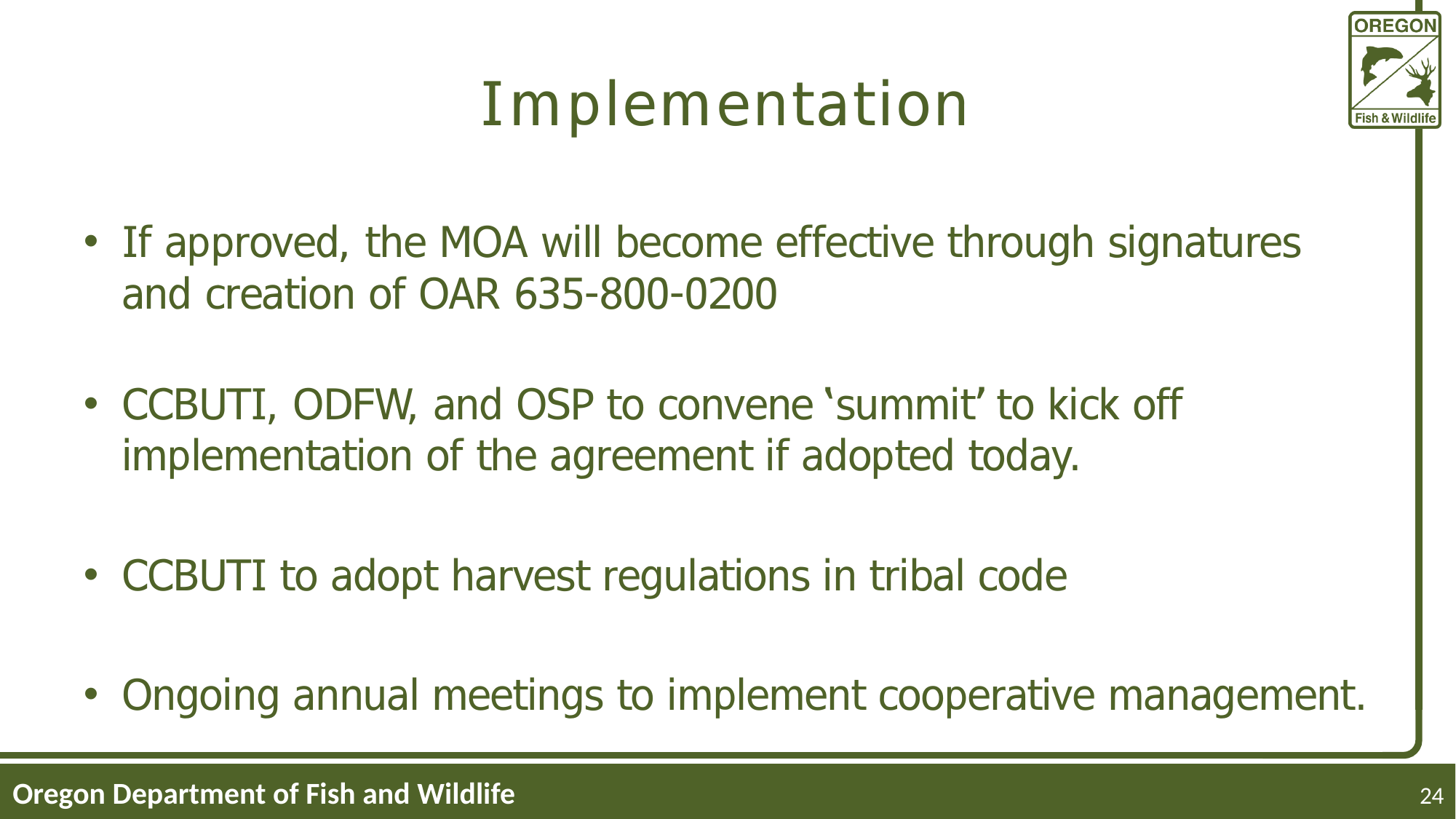

# Implementation
If approved, the MOA will become effective through signatures and creation of OAR 635-800-0200
CCBUTI, ODFW, and OSP to convene ‘summit’ to kick off implementation of the agreement if adopted today.

CCBUTI to adopt harvest regulations in tribal code

Ongoing annual meetings to implement cooperative management.
24